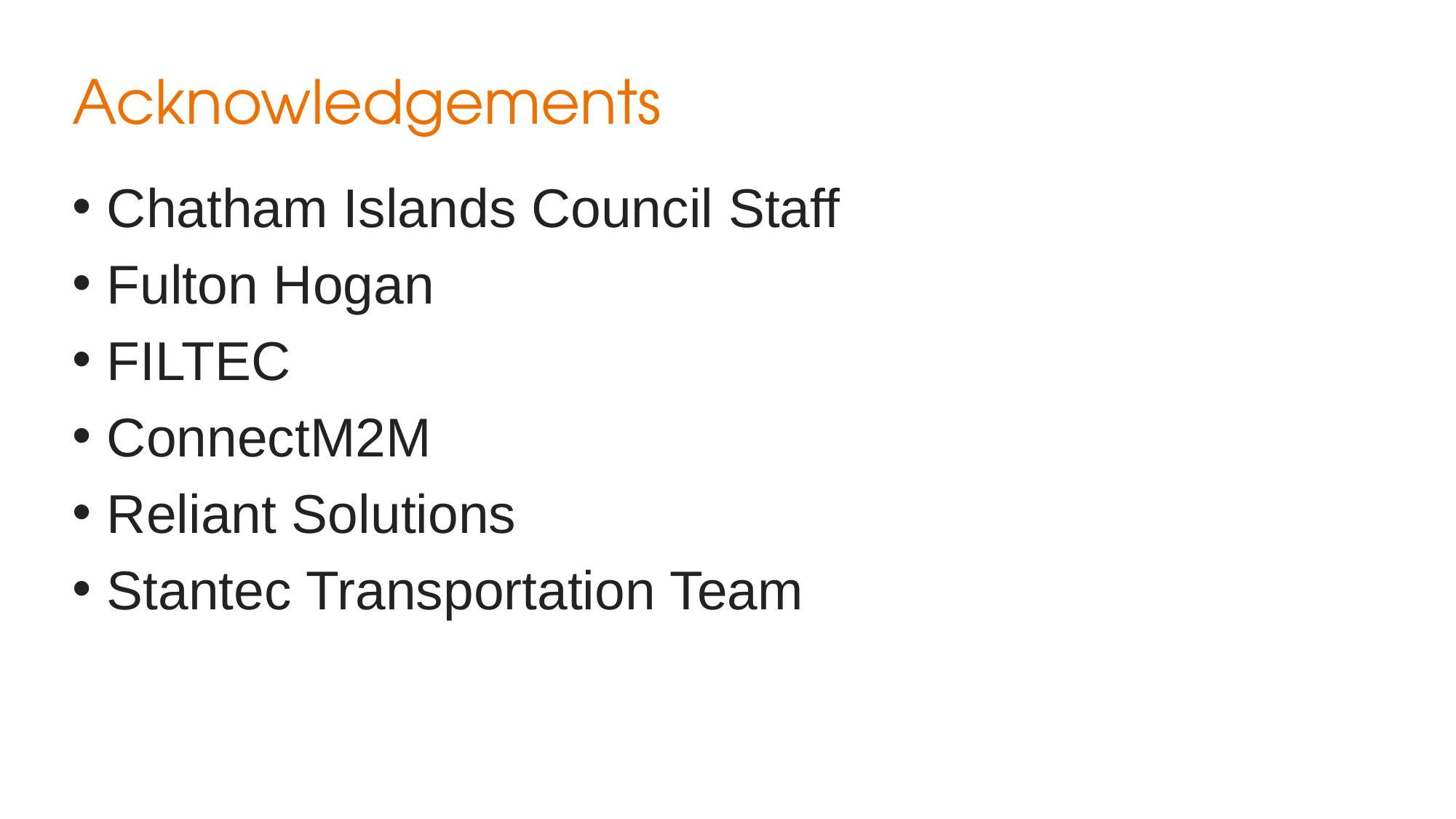

# Acknowledgements
Chatham Islands Council Staff
Fulton Hogan
FILTEC
ConnectM2M
Reliant Solutions
Stantec Transportation Team